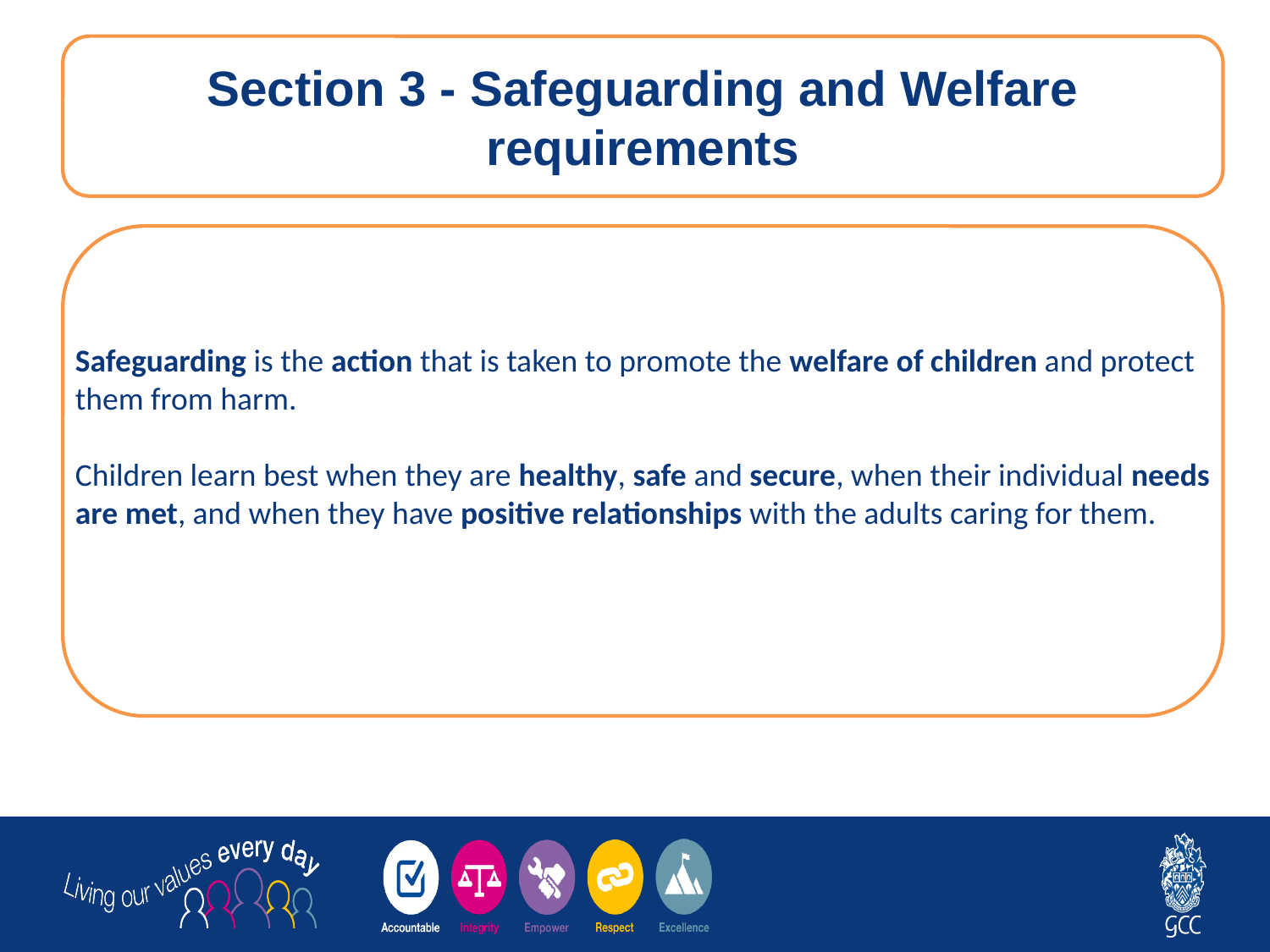

Section 3 - Safeguarding and Welfare requirements

Safeguarding is the action that is taken to promote the welfare of children and protect them from harm.

Children learn best when they are healthy, safe and secure, when their individual needs are met, and when they have positive relationships with the adults caring for them.